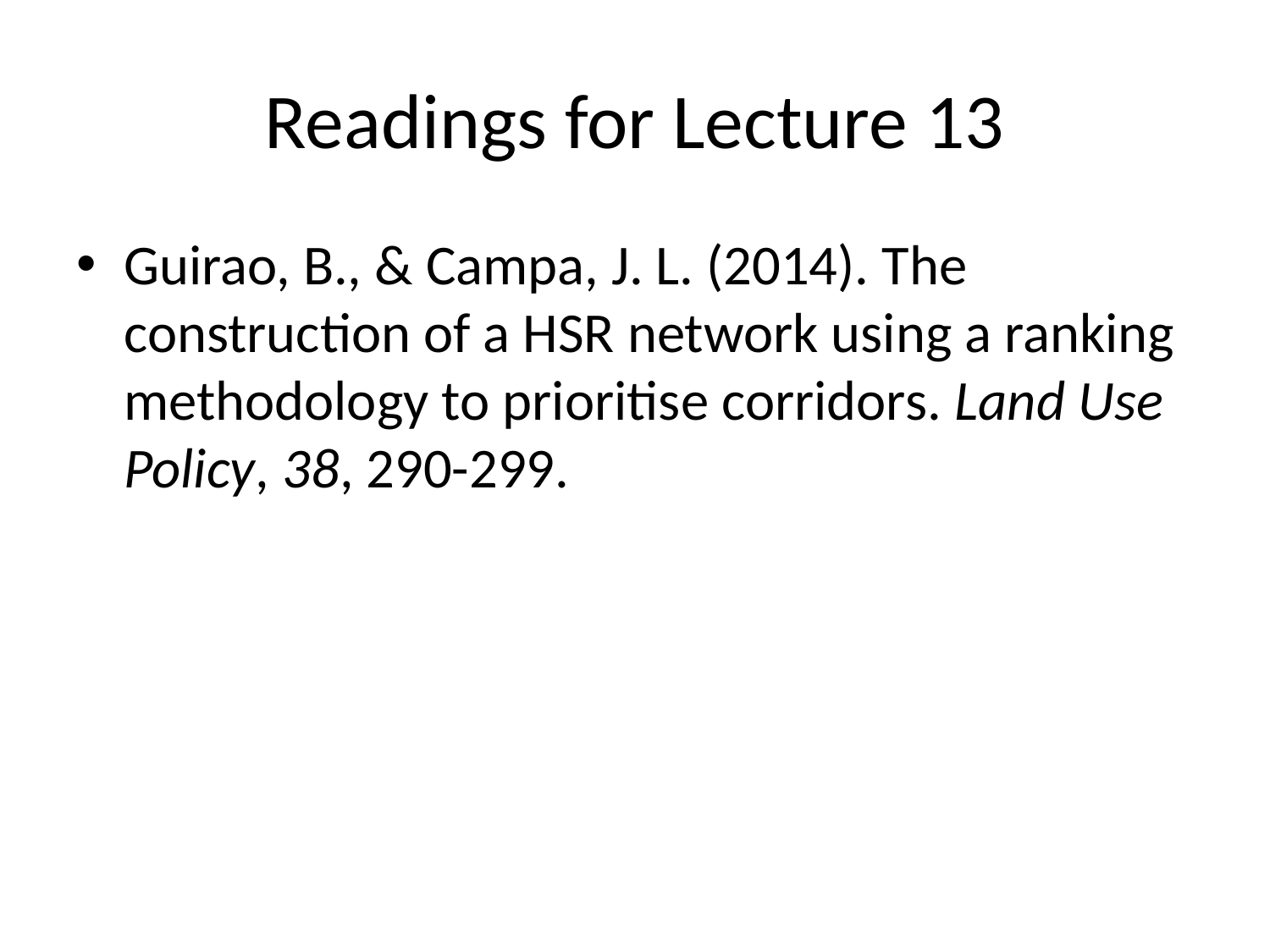

# Readings for Lecture 13
Guirao, B., & Campa, J. L. (2014). The construction of a HSR network using a ranking methodology to prioritise corridors. Land Use Policy, 38, 290-299.